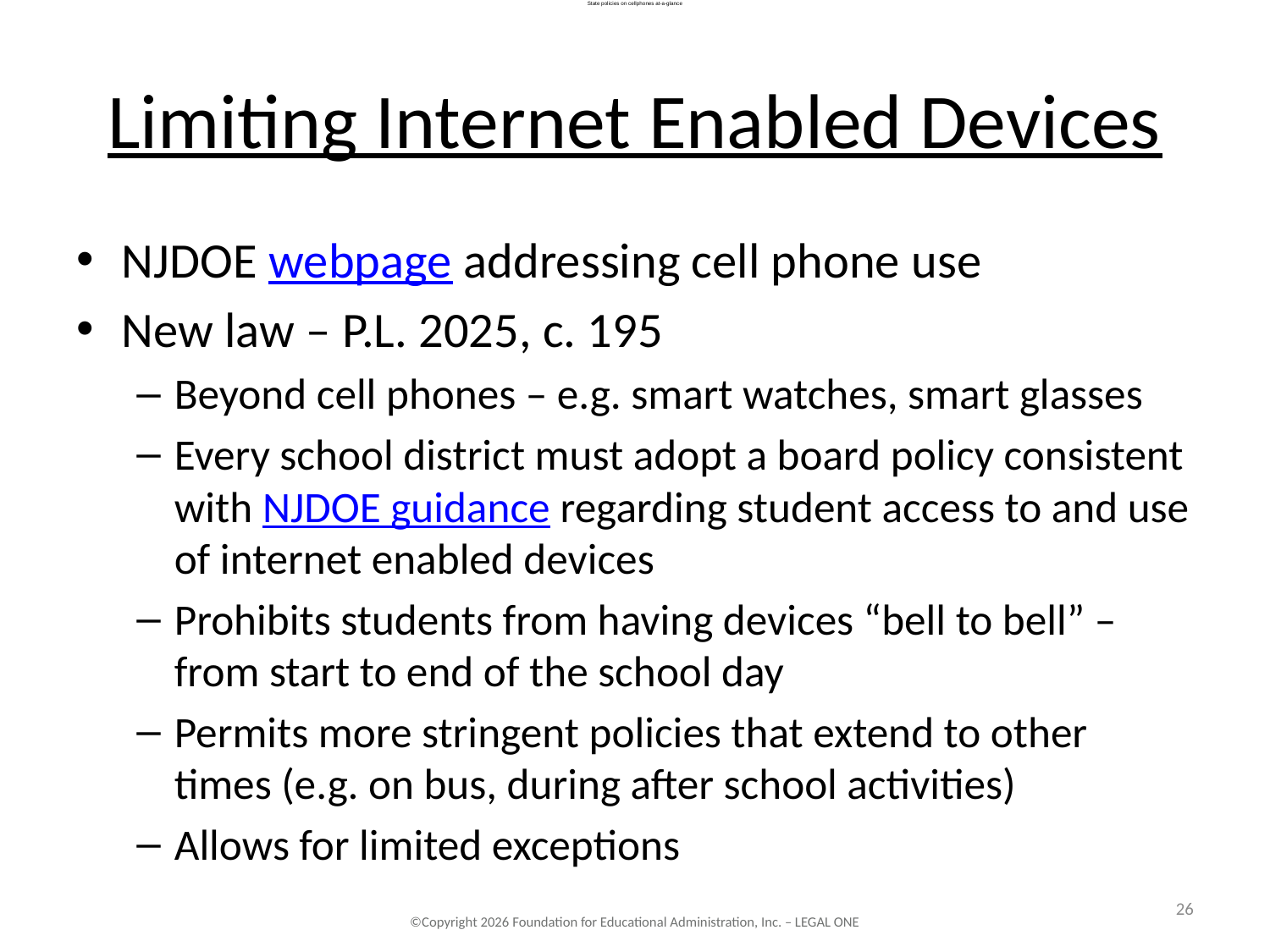

State policies on cellphones at-a-glance

# Limiting Internet Enabled Devices
NJDOE webpage addressing cell phone use
New law – P.L. 2025, c. 195
Beyond cell phones – e.g. smart watches, smart glasses
Every school district must adopt a board policy consistent with NJDOE guidance regarding student access to and use of internet enabled devices
Prohibits students from having devices “bell to bell” – from start to end of the school day
Permits more stringent policies that extend to other times (e.g. on bus, during after school activities)
Allows for limited exceptions
26